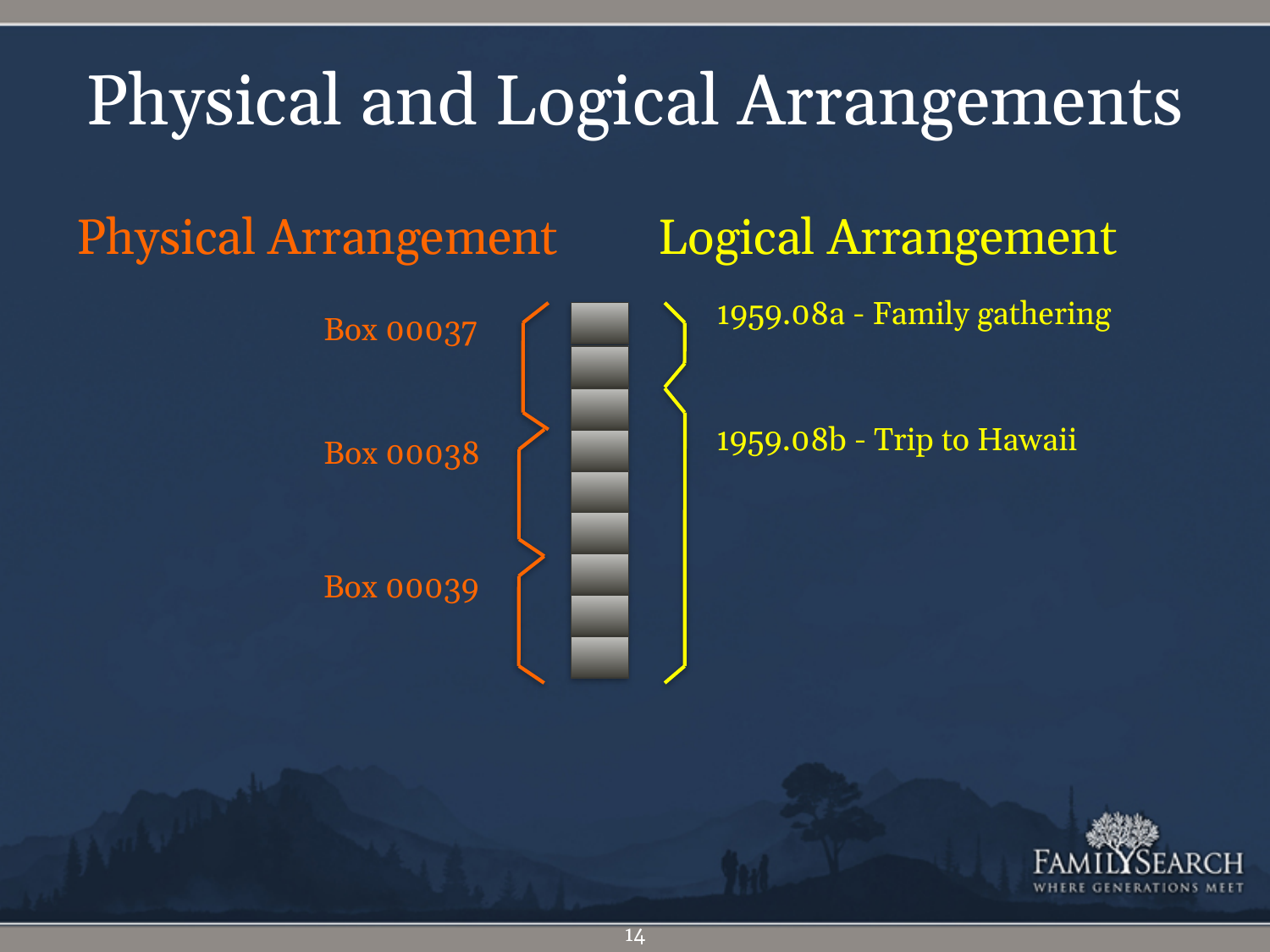

# Physical and Logical Arrangements
Physical Arrangement

Logical Arrangement

1959.08a - Family gathering

Box 00037

1959.08b - Trip to Hawaii
Box 00038

Box 00039

14